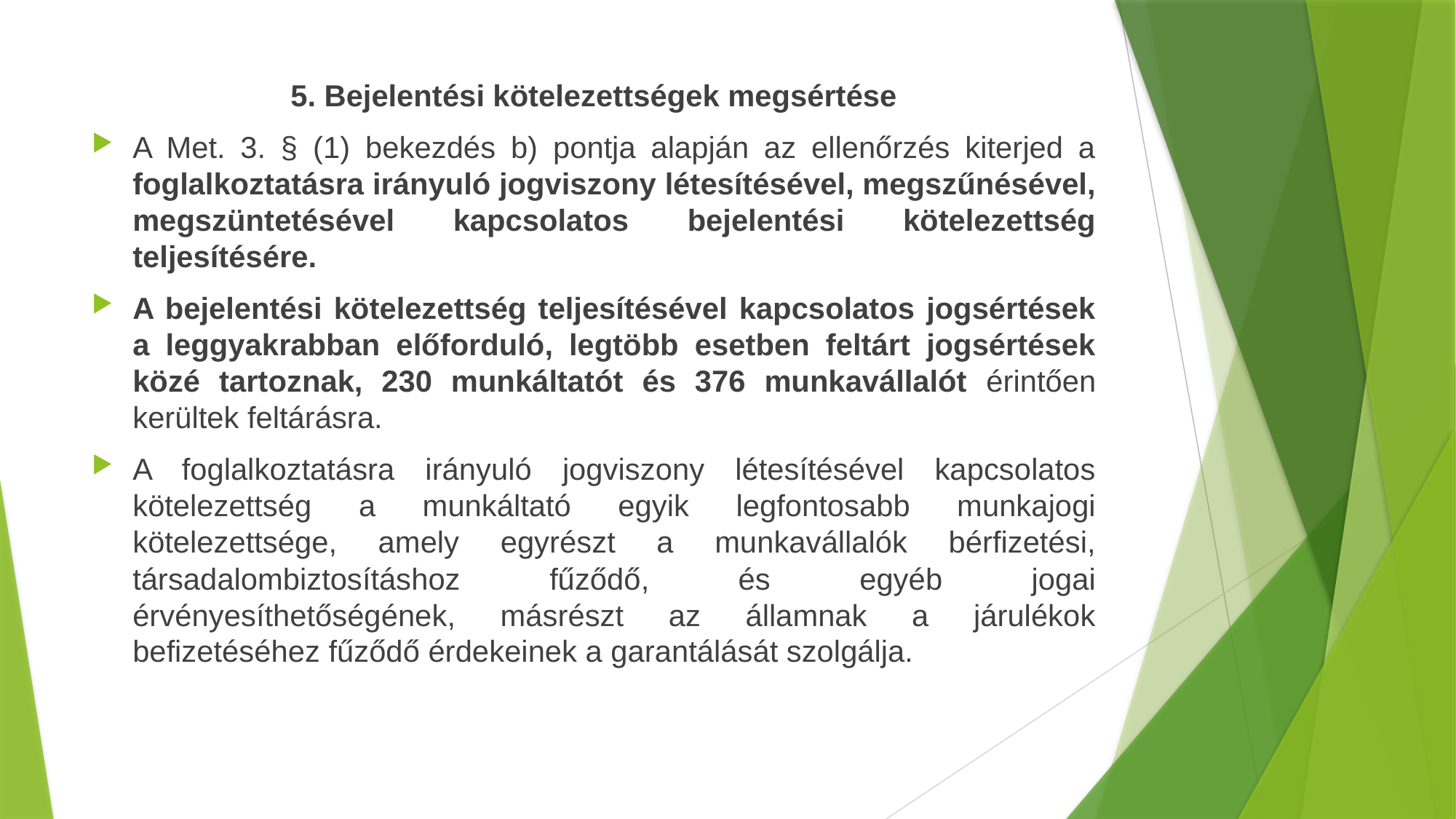

5. Bejelentési kötelezettségek megsértése
A Met. 3. § (1) bekezdés b) pontja alapján az ellenőrzés kiterjed a foglalkoztatásra irányuló jogviszony létesítésével, megszűnésével, megszüntetésével kapcsolatos bejelentési kötelezettség teljesítésére.
A bejelentési kötelezettség teljesítésével kapcsolatos jogsértések a leggyakrabban előforduló, legtöbb esetben feltárt jogsértések közé tartoznak, 230 munkáltatót és 376 munkavállalót érintően kerültek feltárásra.
A foglalkoztatásra irányuló jogviszony létesítésével kapcsolatos kötelezettség a munkáltató egyik legfontosabb munkajogi kötelezettsége, amely egyrészt a munkavállalók bérfizetési, társadalombiztosításhoz fűződő, és egyéb jogai érvényesíthetőségének, másrészt az államnak a járulékok befizetéséhez fűződő érdekeinek a garantálását szolgálja.